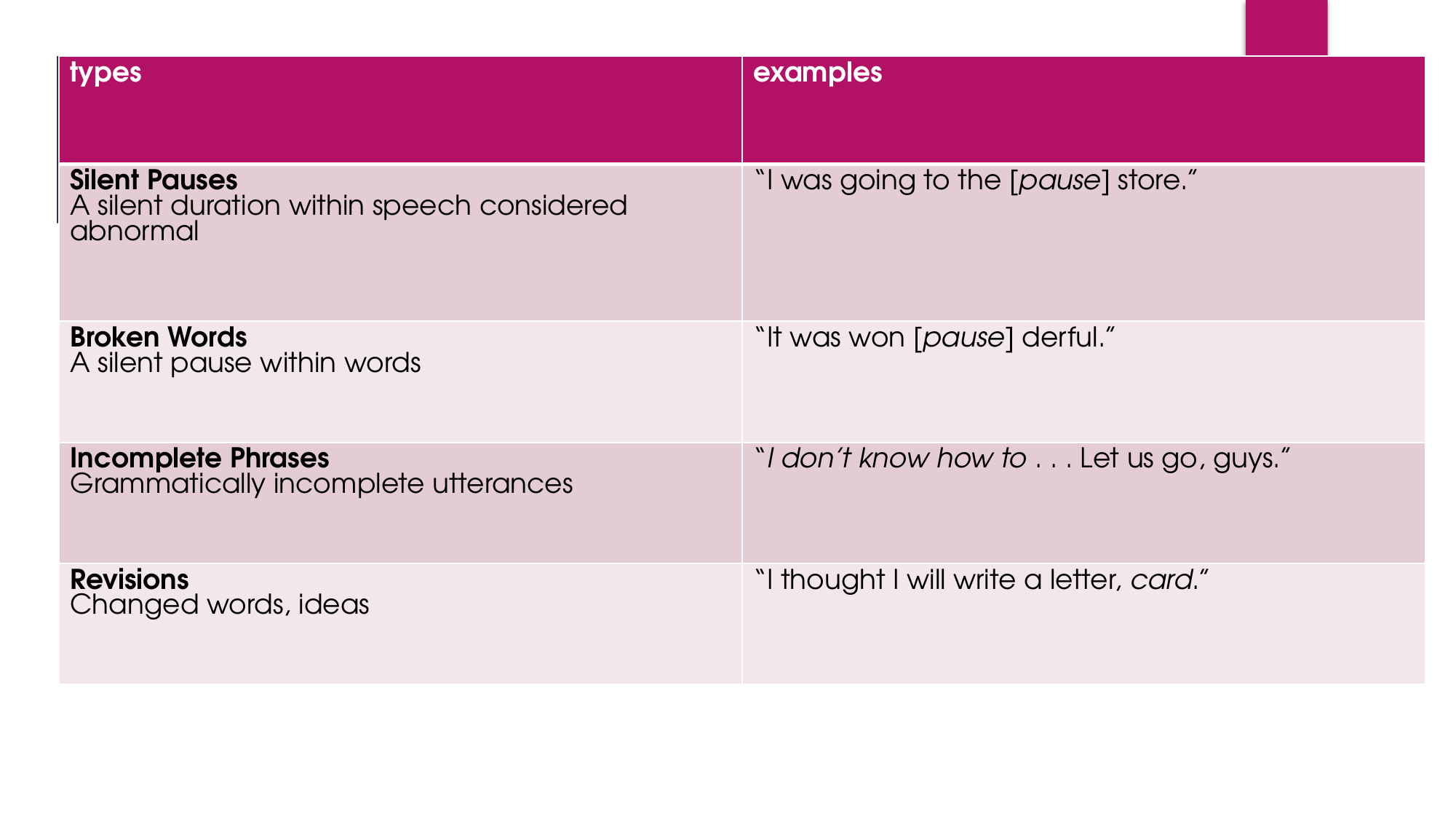

| types | examples |
| --- | --- |
| Silent Pauses A silent duration within speech considered abnormal | “I was going to the [pause] store.” |
| Broken Words A silent pause within words | “It was won [pause] derful.” |
| Incomplete Phrases Grammatically incomplete utterances | “I don’t know how to . . . Let us go, guys.” |
| Revisions Changed words, ideas | “I thought I will write a letter, card.” |